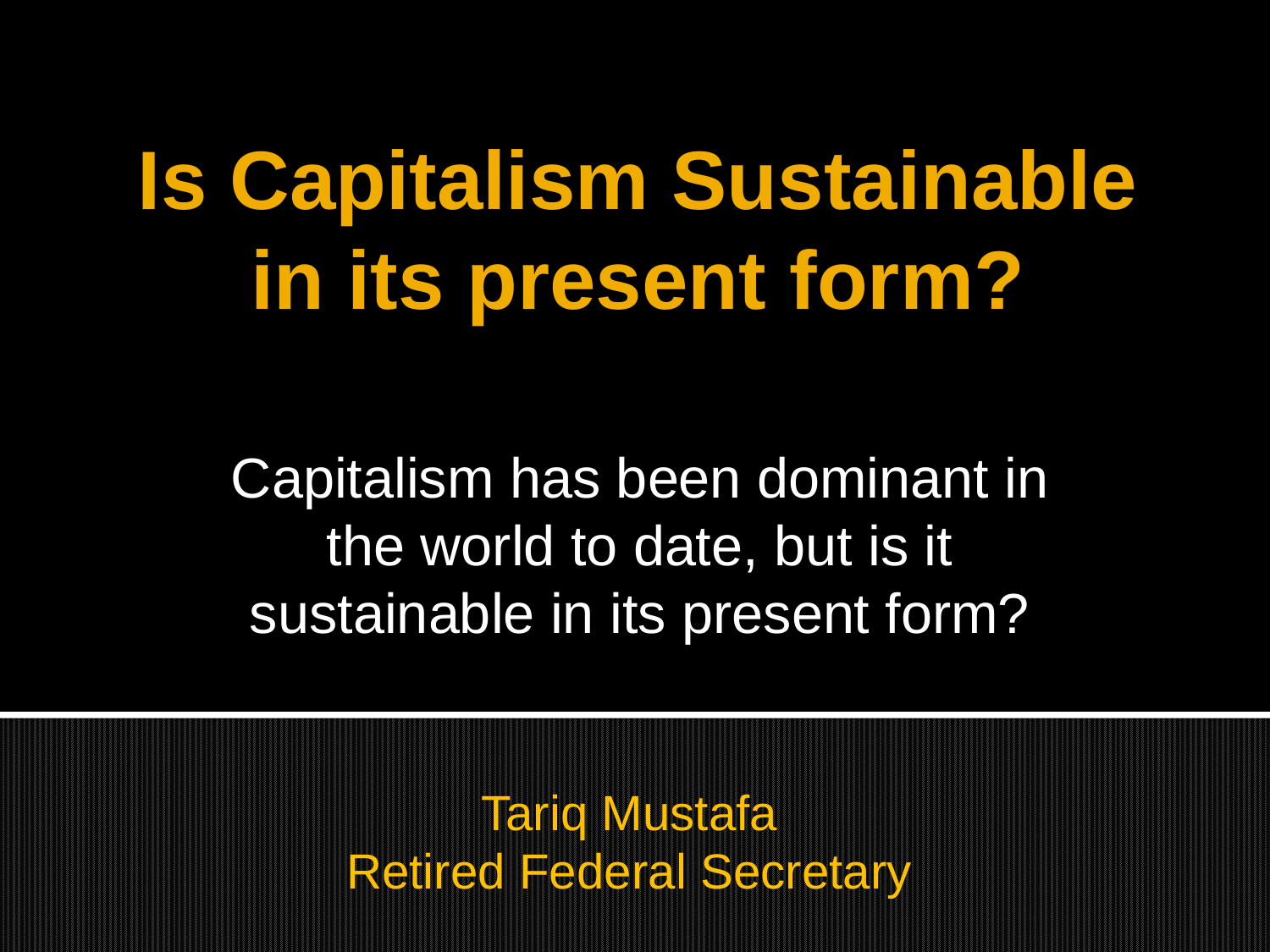

# Is Capitalism Sustainable in its present form?
Capitalism has been dominant in the world to date, but is it sustainable in its present form?
Tariq Mustafa
Retired Federal Secretary